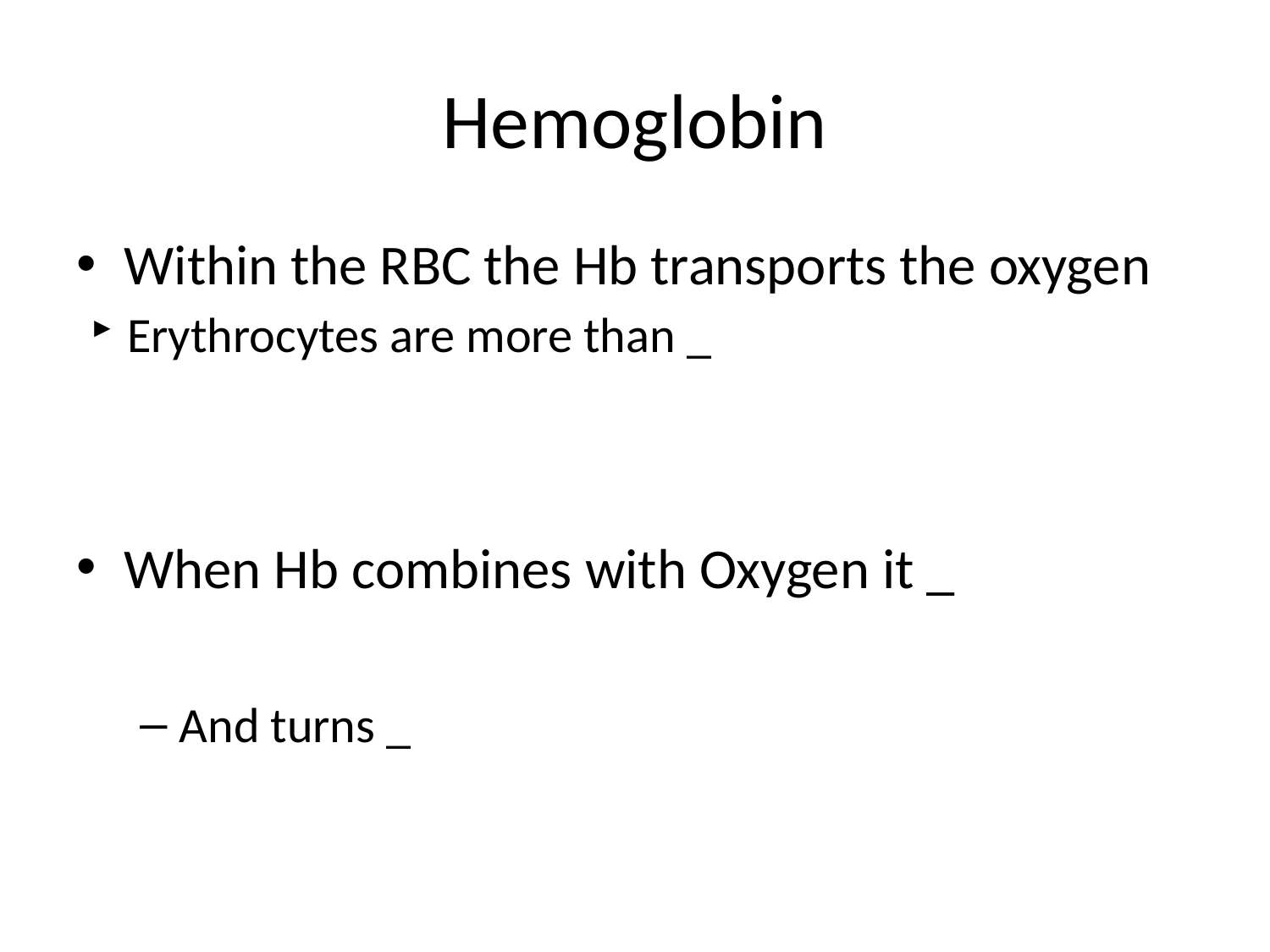

# Hemoglobin
Within the RBC the Hb transports the oxygen
Erythrocytes are more than _

When Hb combines with Oxygen it _

And turns _